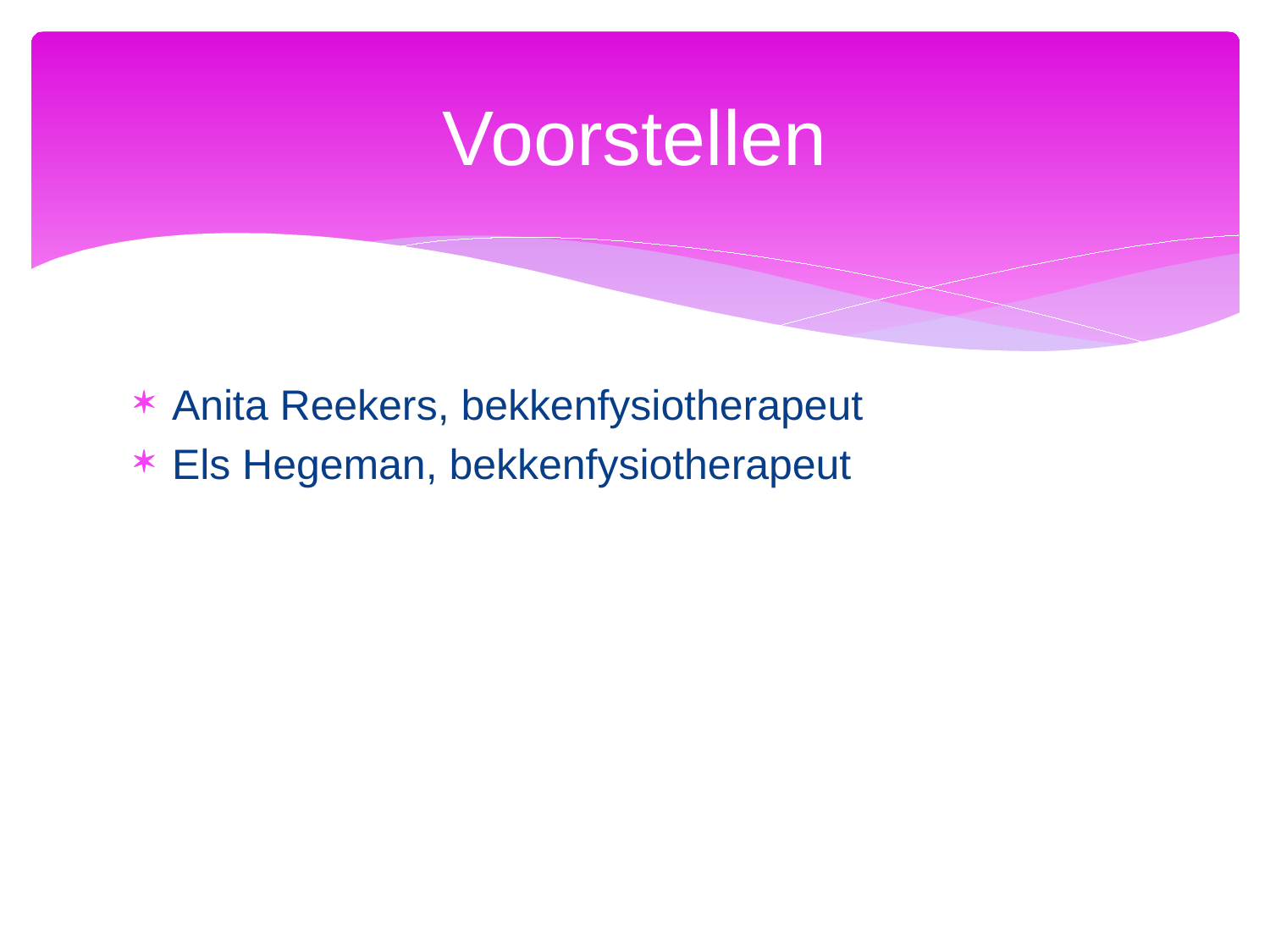

# Voorstellen
Anita Reekers, bekkenfysiotherapeut
Els Hegeman, bekkenfysiotherapeut